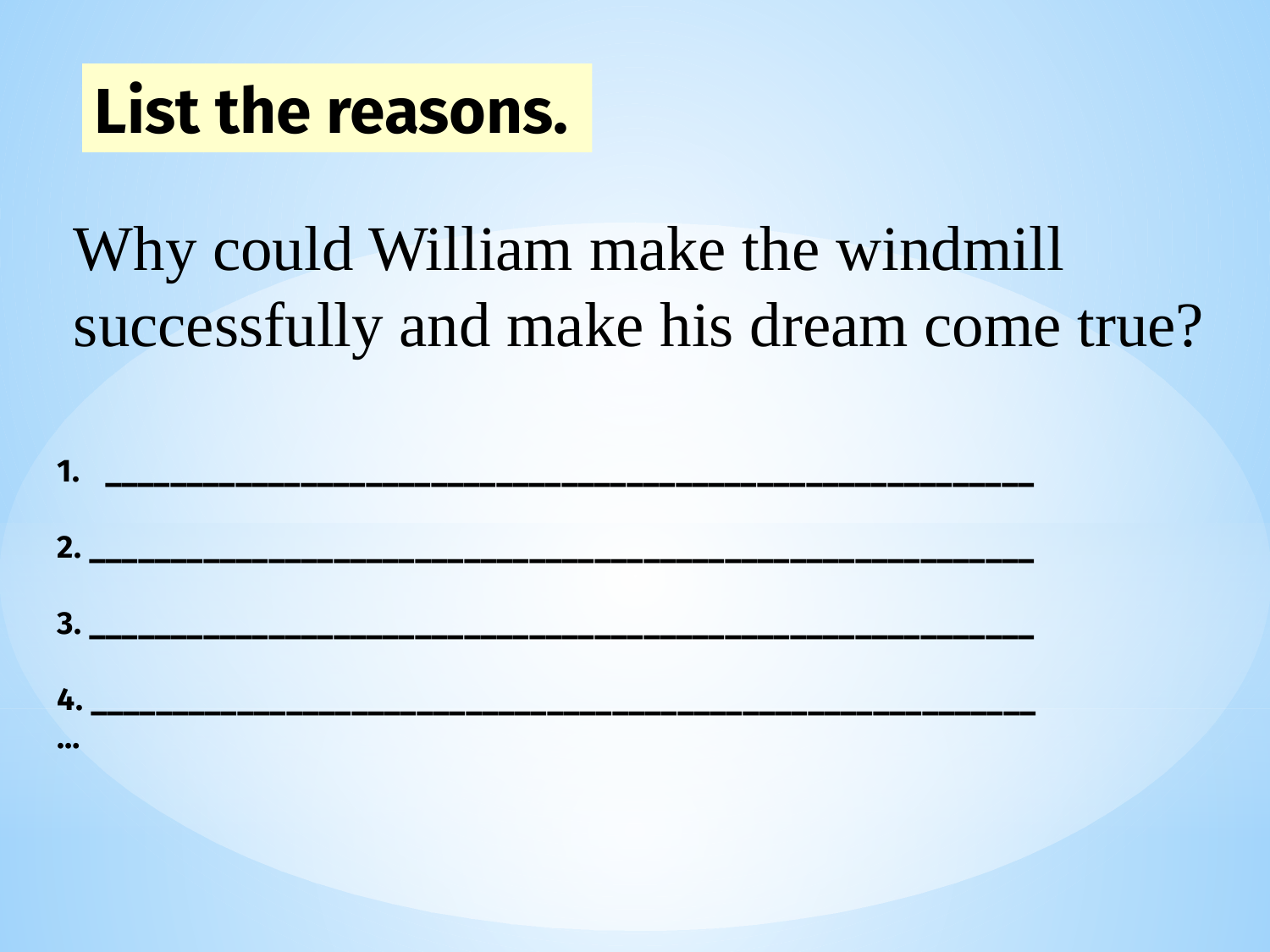

List the reasons.
Why could William make the windmill successfully and make his dream come true?

_________________________________________________________

2. __________________________________________________________

3. __________________________________________________________

4. __________________________________________________________
…